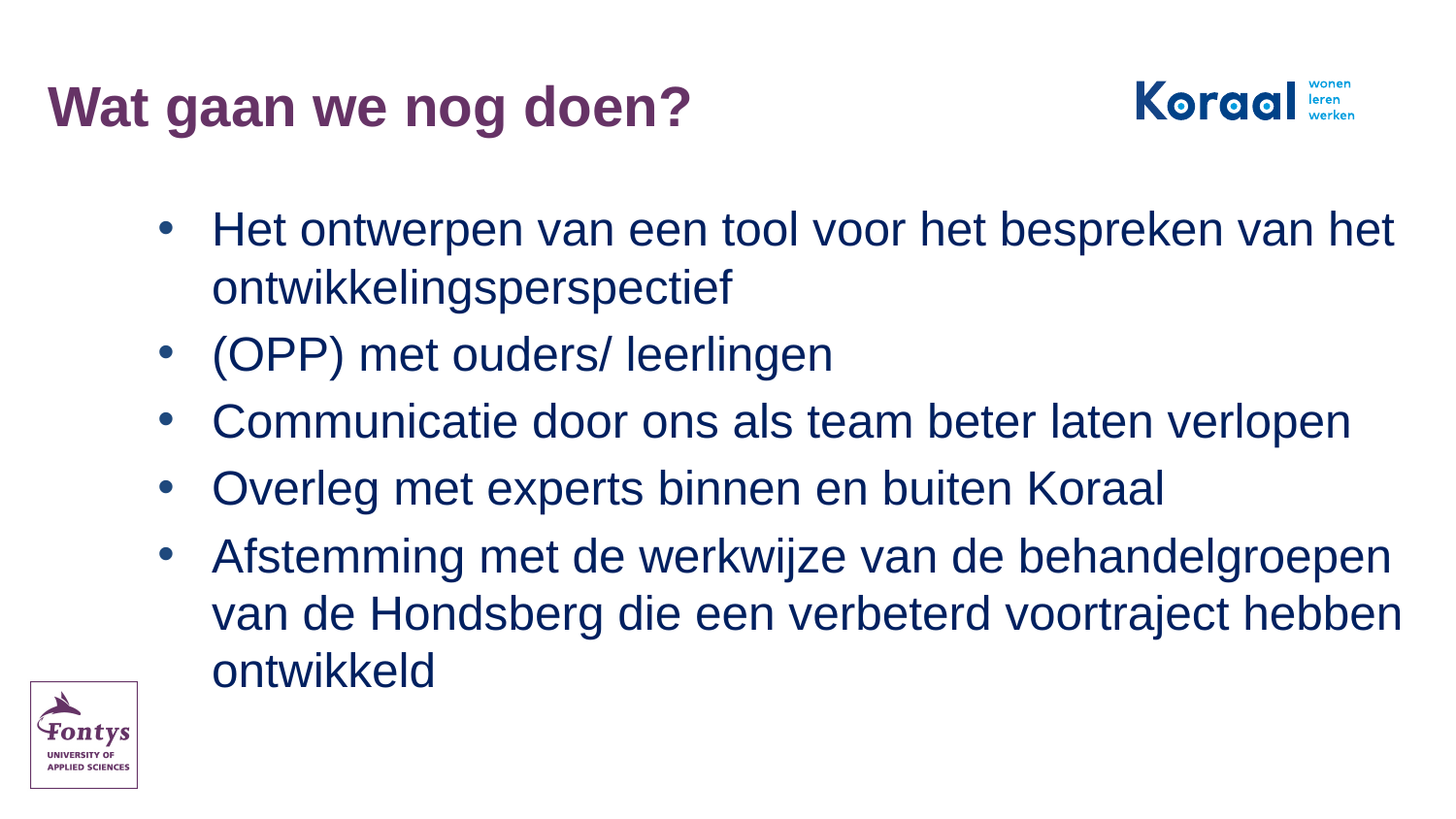

# Wat gaan we nog doen?​
Het ontwerpen van een tool voor het bespreken van het ontwikkelingsperspectief ​
(OPP) met ouders/ leerlingen​
Communicatie door ons als team beter laten verlopen ​
Overleg met experts binnen en buiten Koraal ​
Afstemming met de werkwijze van de behandelgroepen van de Hondsberg die een verbeterd voortraject hebben ontwikkeld